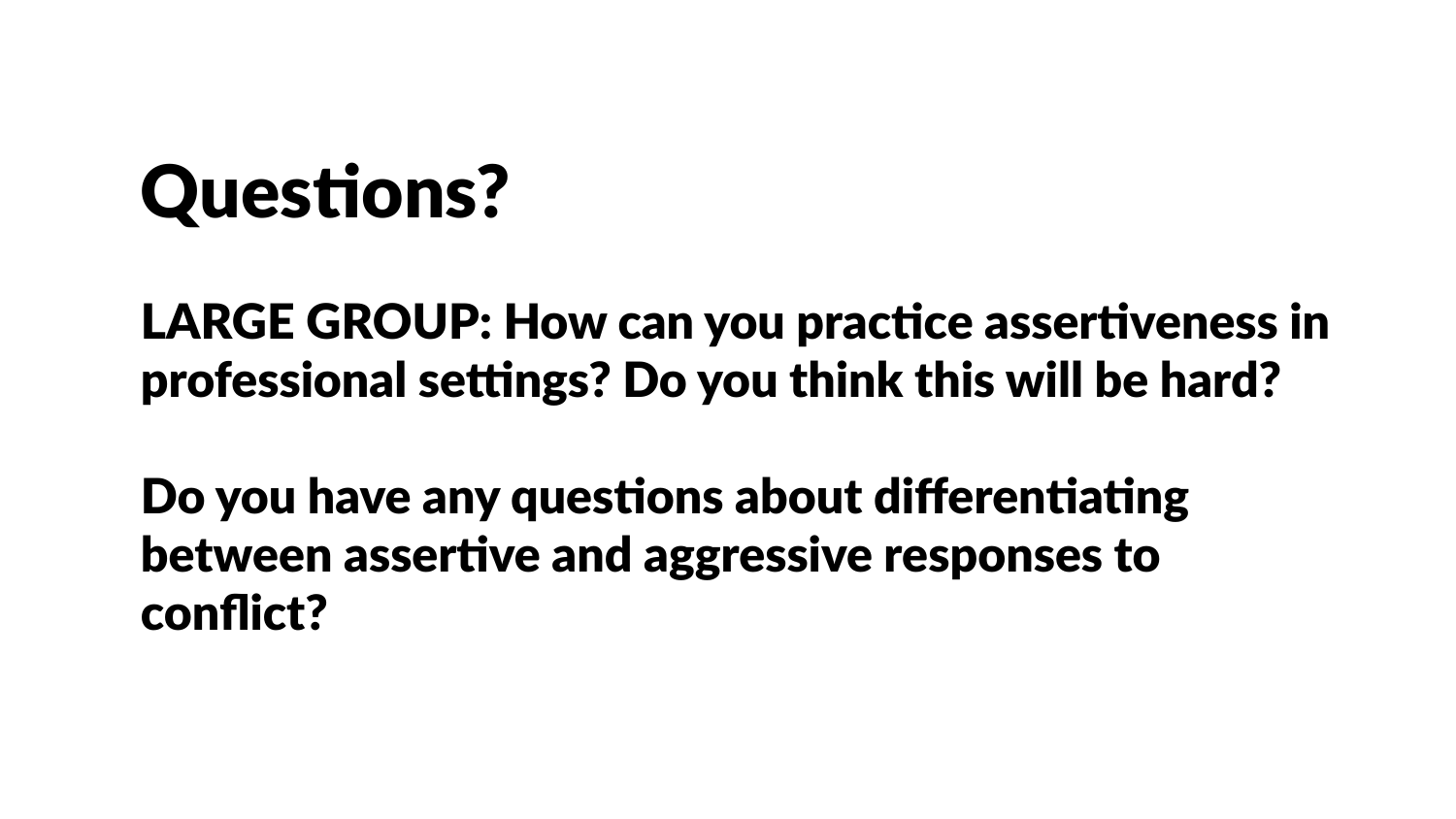

Questions?

LARGE GROUP: How can you practice assertiveness in professional settings? Do you think this will be hard?

Do you have any questions about differentiating between assertive and aggressive responses to conflict?